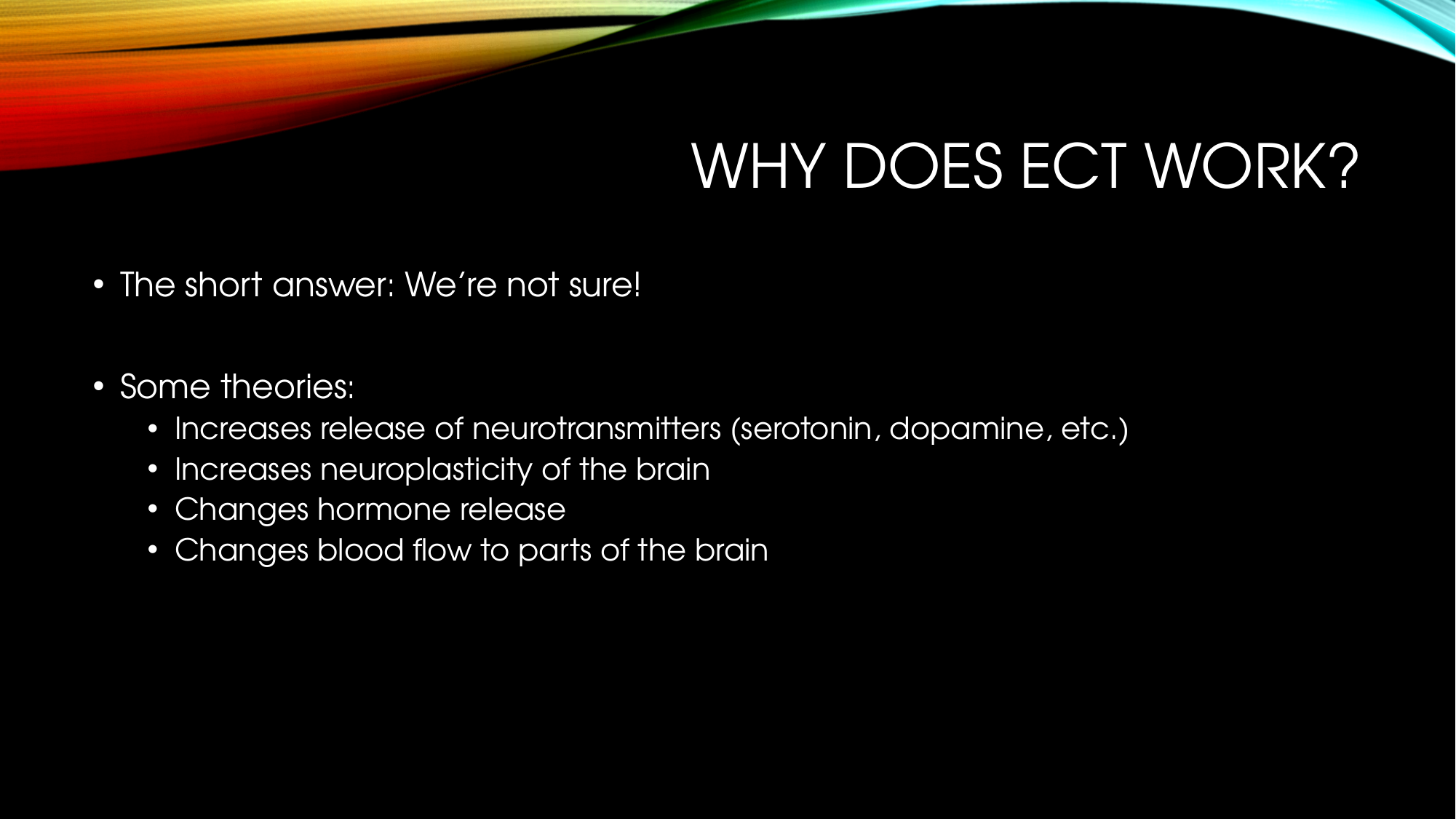

# why does Ect work?
The short answer: We’re not sure!

Some theories:
Increases release of neurotransmitters (serotonin, dopamine, etc.)
Increases neuroplasticity of the brain
Changes hormone release
Changes blood flow to parts of the brain